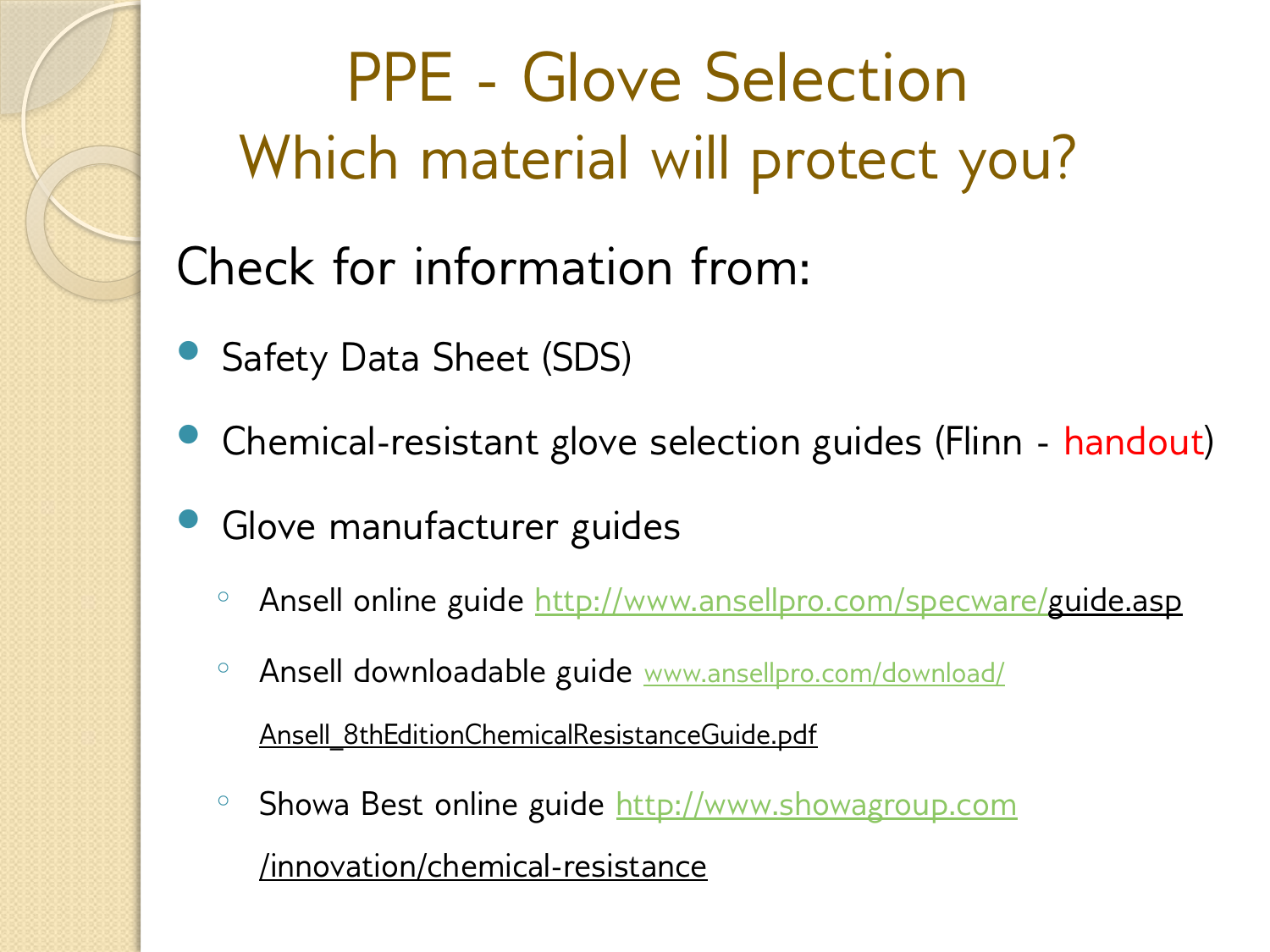

# PPE - Glove Selection Which material will protect you?
Check for information from:
Safety Data Sheet (SDS)
Chemical-resistant glove selection guides (Flinn - handout)
Glove manufacturer guides
Ansell online guide http://www.ansellpro.com/specware/guide.asp
Ansell downloadable guide www.ansellpro.com/download/Ansell_8thEditionChemicalResistanceGuide.pdf
Showa Best online guide http://www.showagroup.com/innovation/chemical-resistance